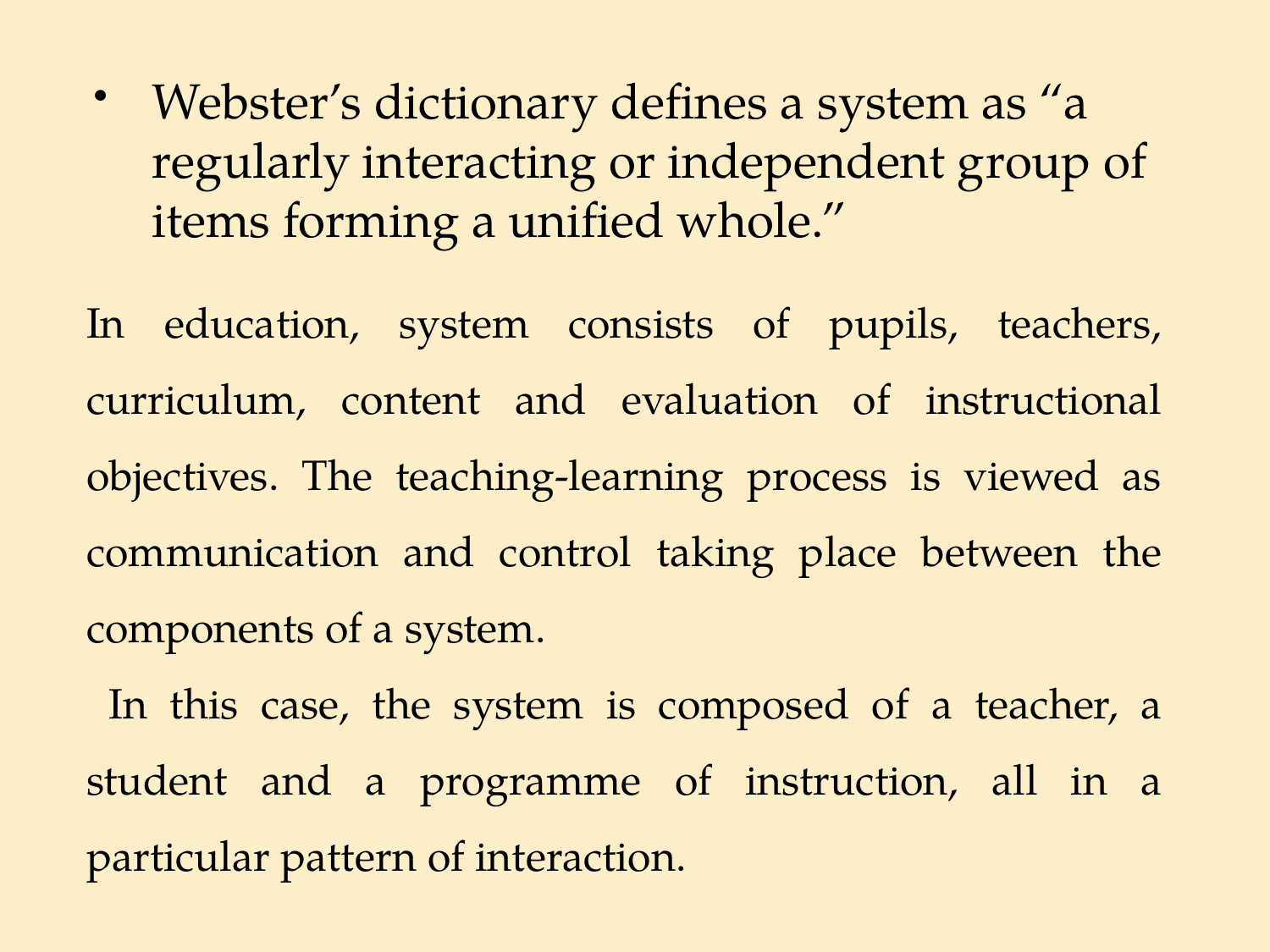

Webster’s dictionary defines a system as “a regularly interacting or independent group of items forming a unified whole.”
In education, system consists of pupils, teachers, curriculum, content and evaluation of instructional objectives. The teaching-learning process is viewed as communication and control taking place between the components of a system.
 In this case, the system is composed of a teacher, a student and a programme of instruction, all in a particular pattern of interaction.